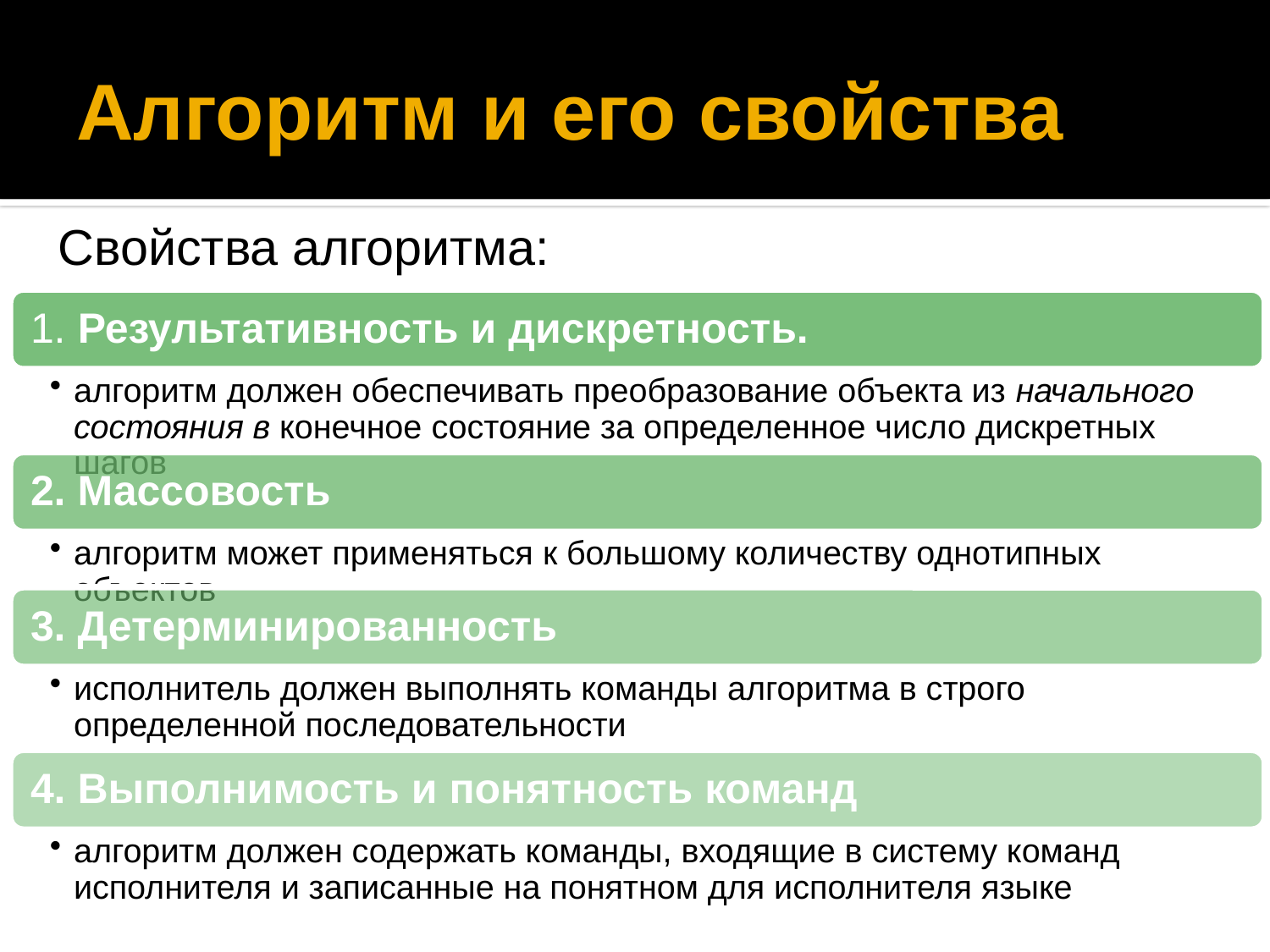

# Алгоритм и его свойства
Свойства алгоритма:
1. Результативность и дискретность.
алгоритм должен обеспечивать преобразование объекта из начального состояния в конечное состояние за определенное число дискретных шагов
2. Массовость
алгоритм может применяться к большому количеству однотипных объектов
3. Детерминированность
исполнитель должен выполнять команды алгоритма в строго определенной последовательности
4. Выполнимость и понятность команд
алгоритм должен содержать команды, входящие в систему команд исполнителя и записанные на понятном для исполнителя языке